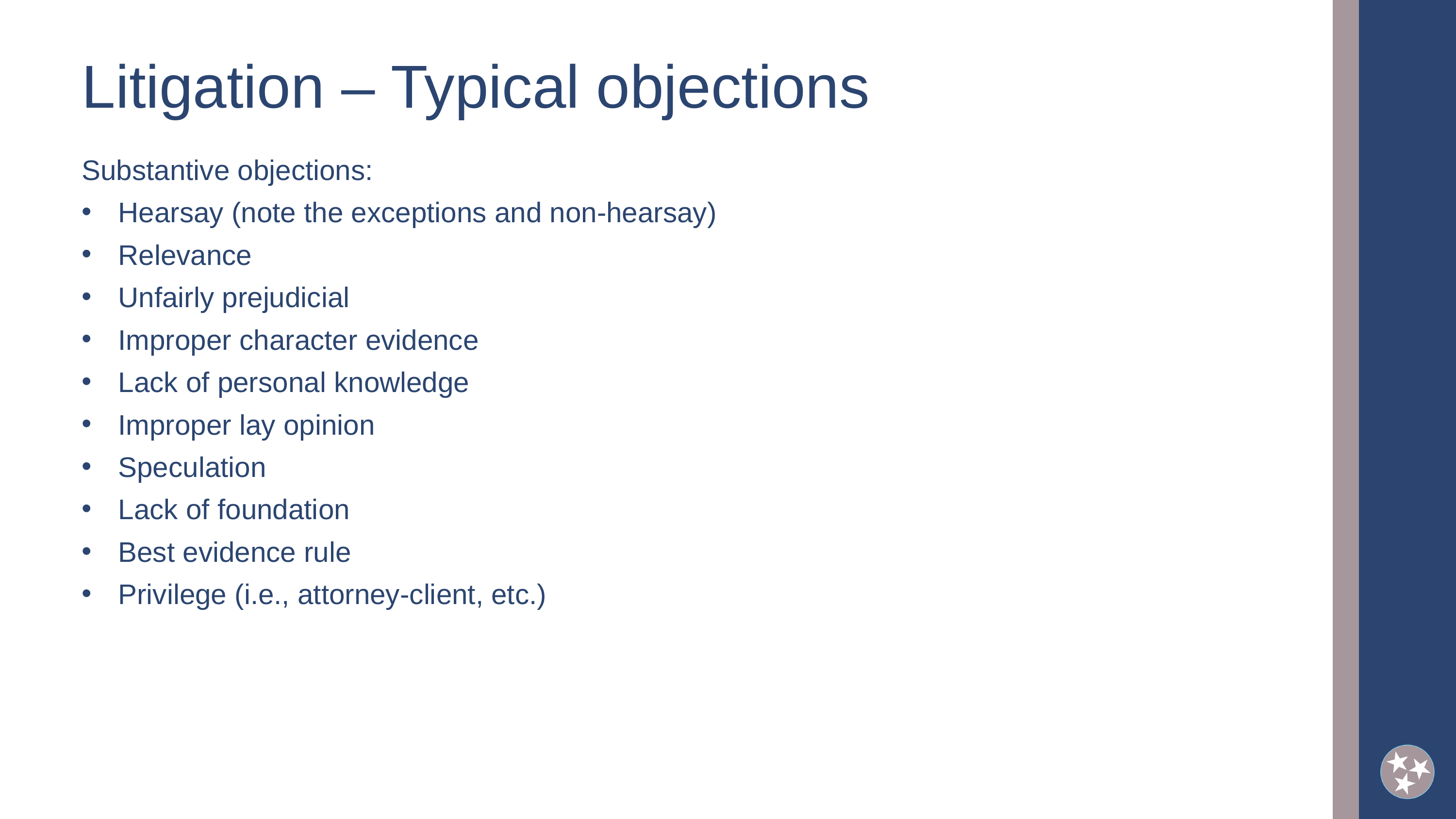

Litigation – Typical objections
Substantive objections:
Hearsay (note the exceptions and non-hearsay)
Relevance
Unfairly prejudicial
Improper character evidence
Lack of personal knowledge
Improper lay opinion
Speculation
Lack of foundation
Best evidence rule
Privilege (i.e., attorney-client, etc.)
2